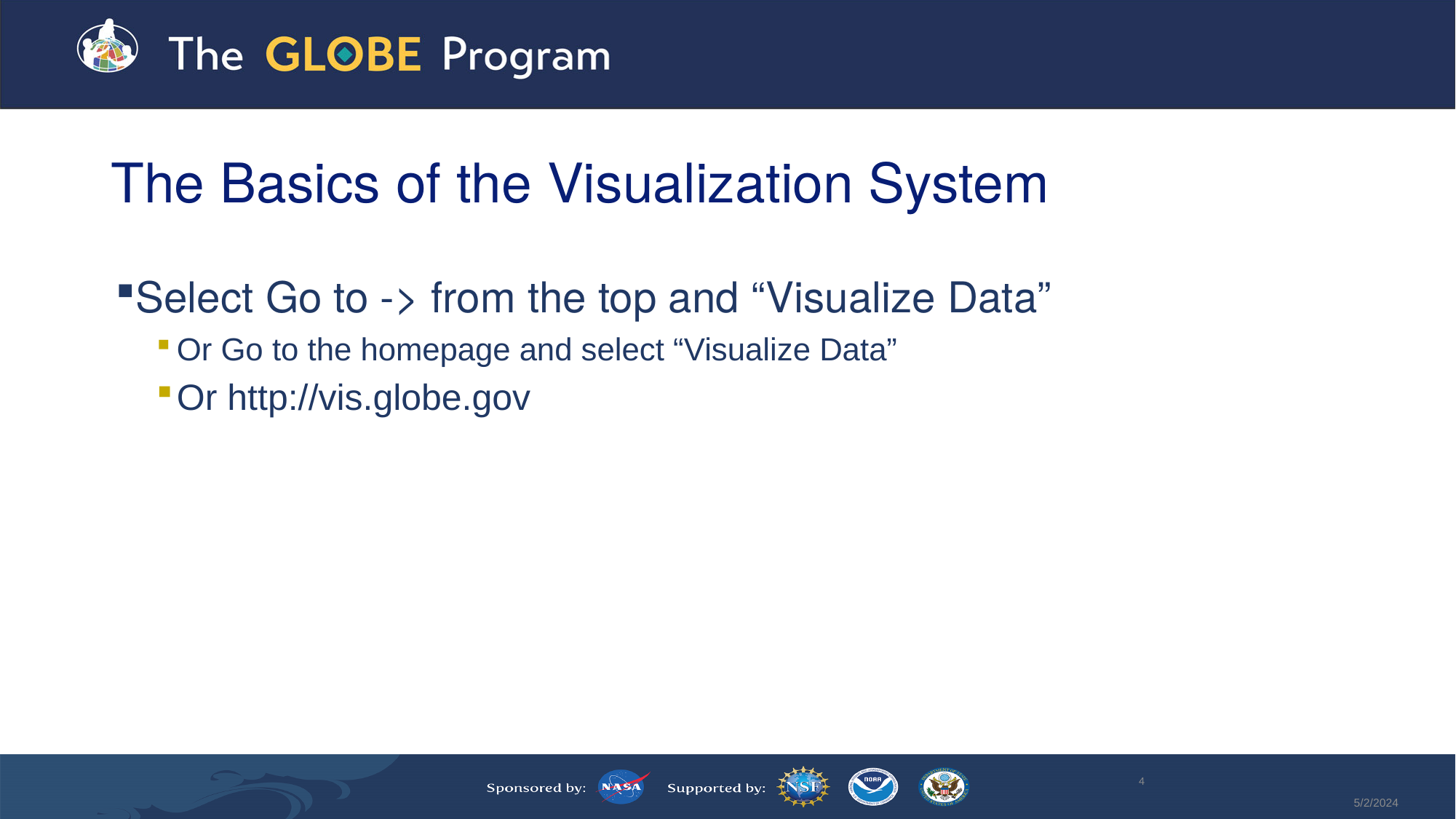

# The Basics of the Visualization System
Select Go to -> from the top and “Visualize Data”
Or Go to the homepage and select “Visualize Data”
Or http://vis.globe.gov

4
5/2/2024